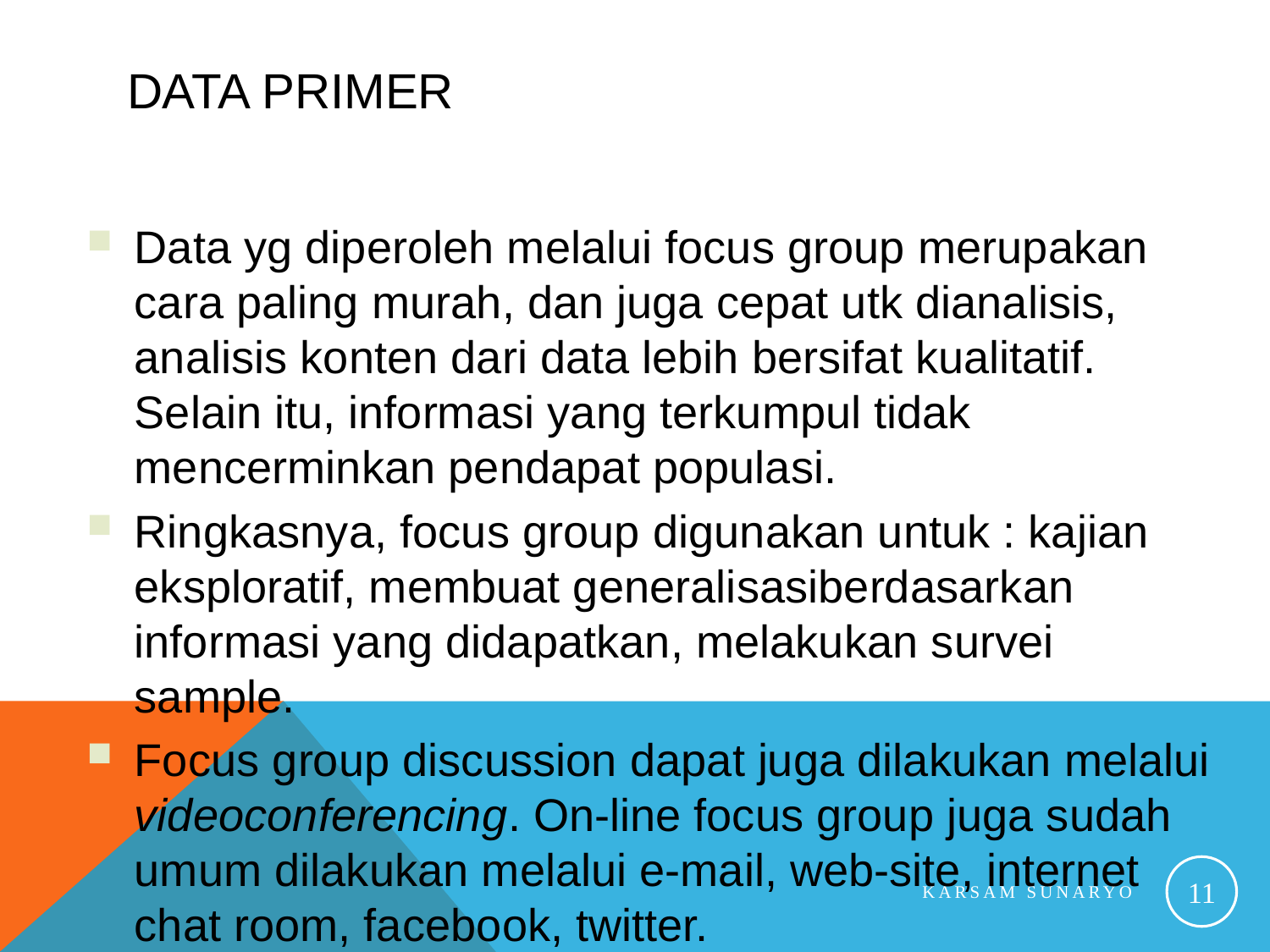

# Data Primer
Data yg diperoleh melalui focus group merupakan cara paling murah, dan juga cepat utk dianalisis, analisis konten dari data lebih bersifat kualitatif. Selain itu, informasi yang terkumpul tidak mencerminkan pendapat populasi.
Ringkasnya, focus group digunakan untuk : kajian eksploratif, membuat generalisasiberdasarkan informasi yang didapatkan, melakukan survei sample.
Focus group discussion dapat juga dilakukan melalui videoconferencing. On-line focus group juga sudah umum dilakukan melalui e-mail, web-site, internet chat room, facebook, twitter.

11
Karsam Sunaryo